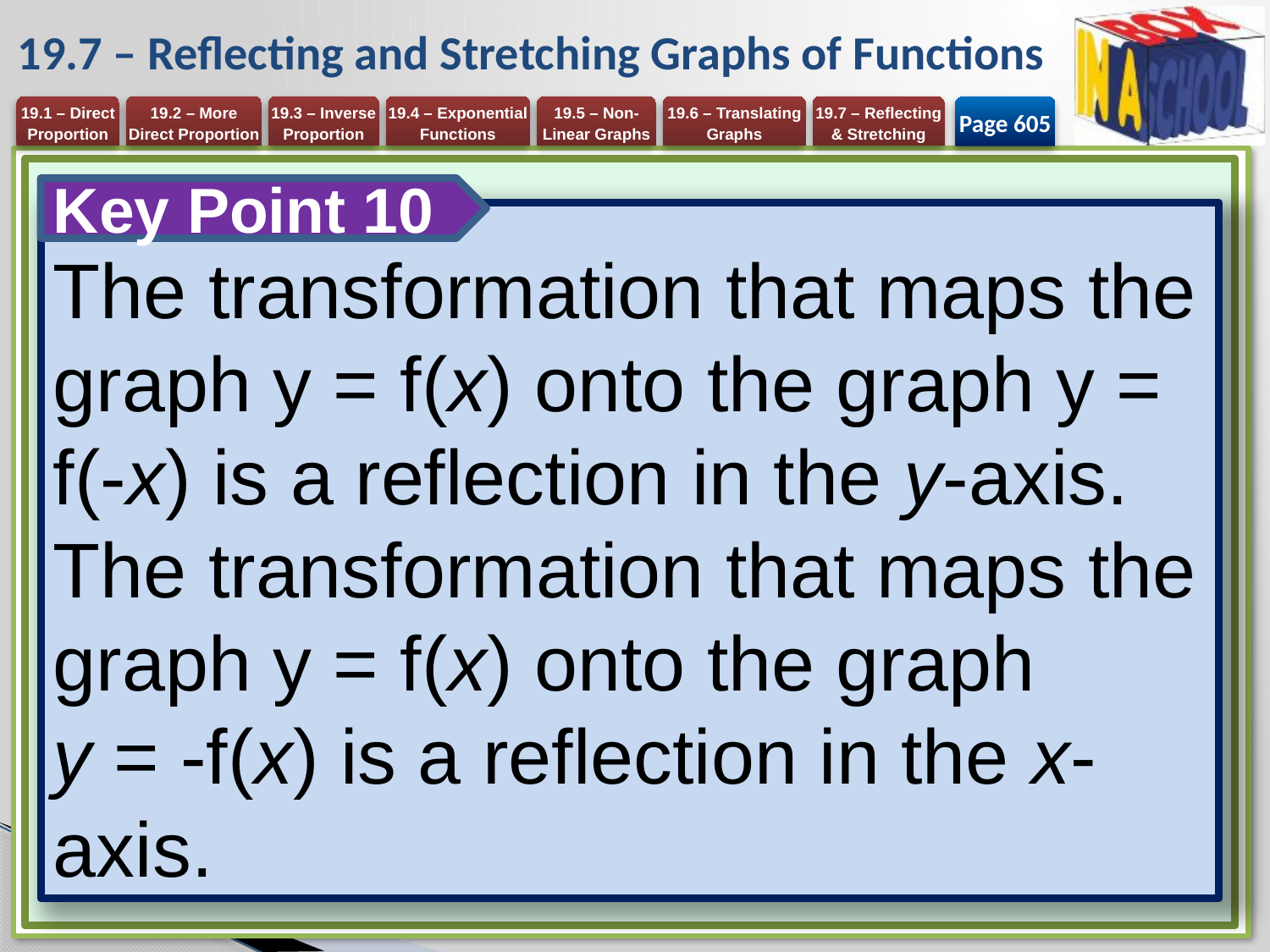

# 19.7 – Reflecting and Stretching Graphs of Functions
Page 605
Key Point 10
The transformation that maps the graph y = f(x) onto the graph y = f(-x) is a reflection in the y-axis.
The transformation that maps the graph y = f(x) onto the graph
y = -f(x) is a reflection in the x-axis.